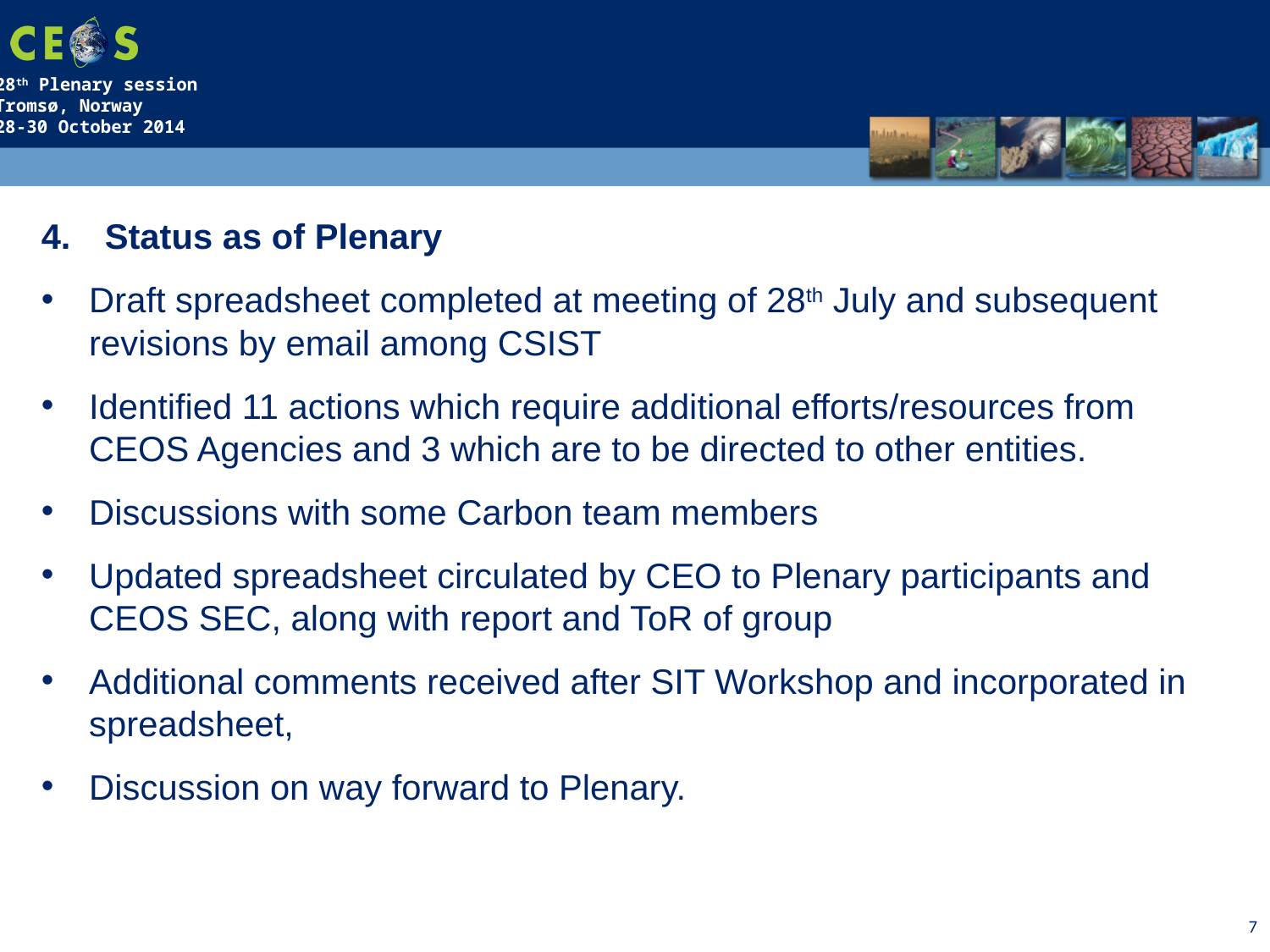

Status as of Plenary
Draft spreadsheet completed at meeting of 28th July and subsequent revisions by email among CSIST
Identified 11 actions which require additional efforts/resources from CEOS Agencies and 3 which are to be directed to other entities.
Discussions with some Carbon team members
Updated spreadsheet circulated by CEO to Plenary participants and CEOS SEC, along with report and ToR of group
Additional comments received after SIT Workshop and incorporated in spreadsheet,
Discussion on way forward to Plenary.
7